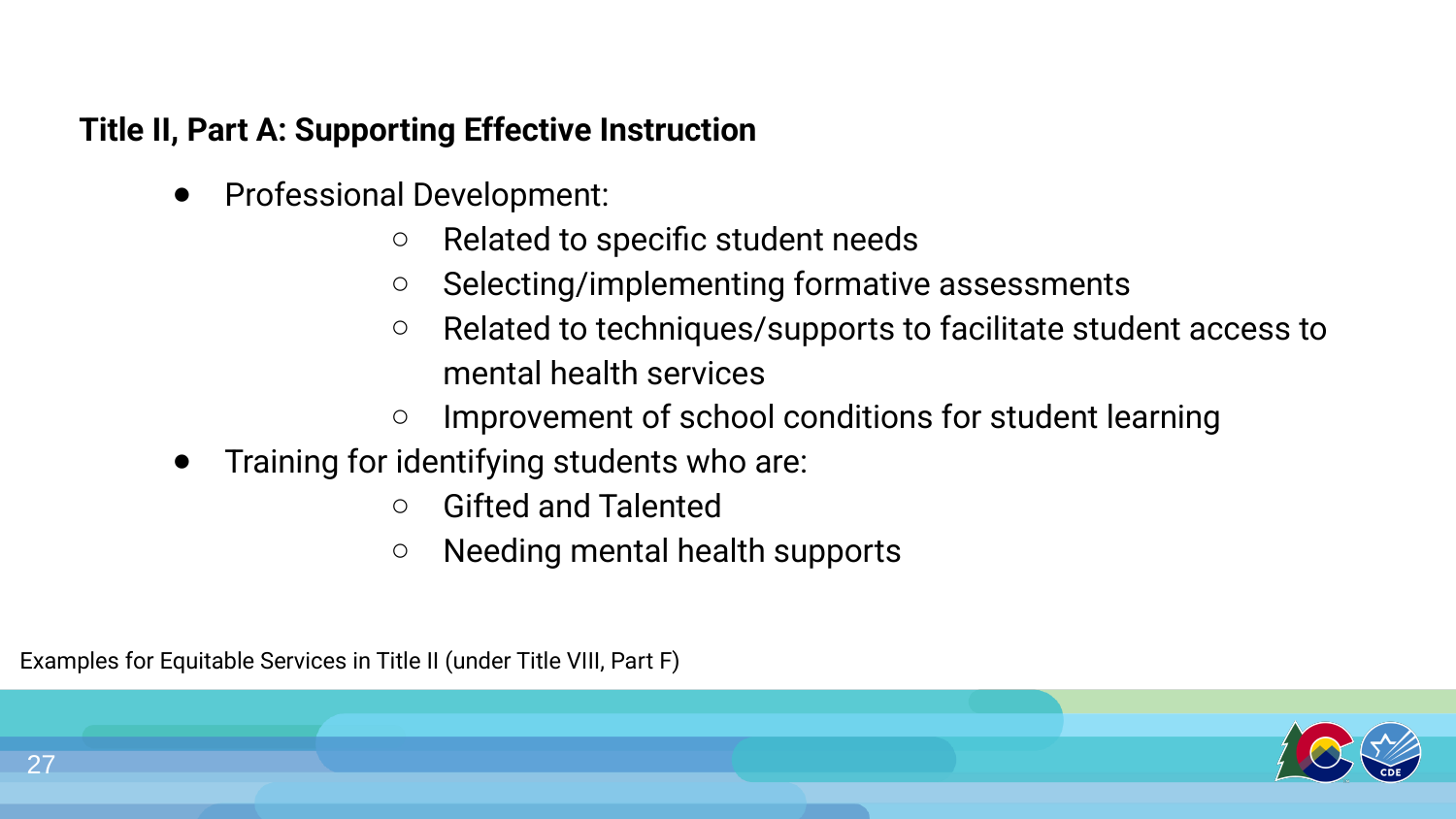

Title II, Part A: Supporting Effective Instruction
Professional Development:
Related to specific student needs
Selecting/implementing formative assessments
Related to techniques/supports to facilitate student access to mental health services
Improvement of school conditions for student learning
Training for identifying students who are:
Gifted and Talented
Needing mental health supports
# Examples for Equitable Services in Title II (under Title VIII, Part F)